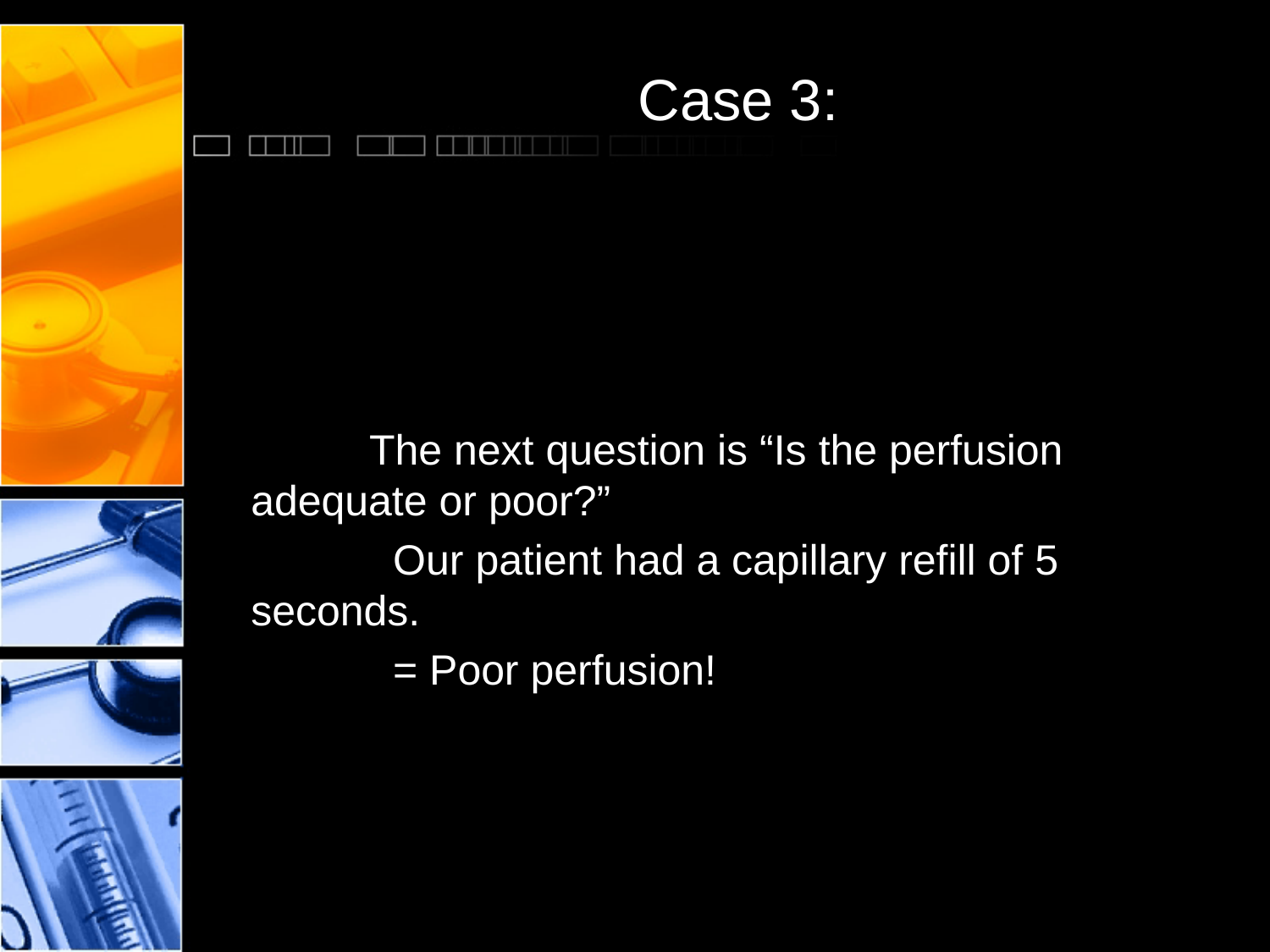

# Case 3:

              The next question is “Is the perfusion adequate or poor?”
                Our patient had a capillary refill of 5 seconds.
                = Poor perfusion!